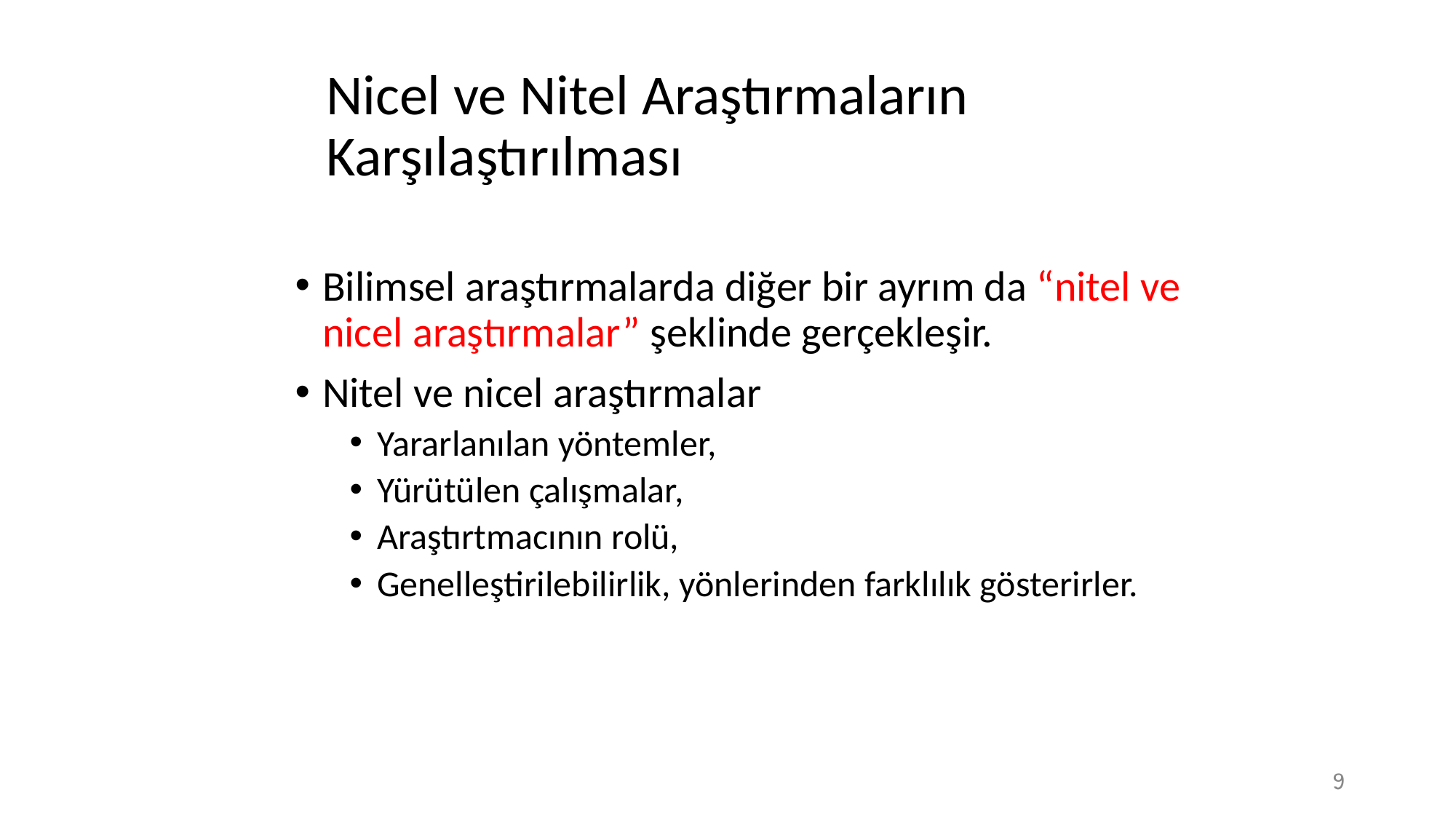

# Nicel ve Nitel Araştırmaların Karşılaştırılması
Bilimsel araştırmalarda diğer bir ayrım da “nitel ve nicel araştırmalar” şeklinde gerçekleşir.
Nitel ve nicel araştırmalar
Yararlanılan yöntemler,
Yürütülen çalışmalar,
Araştırtmacının rolü,
Genelleştirilebilirlik, yönlerinden farklılık gösterirler.

9